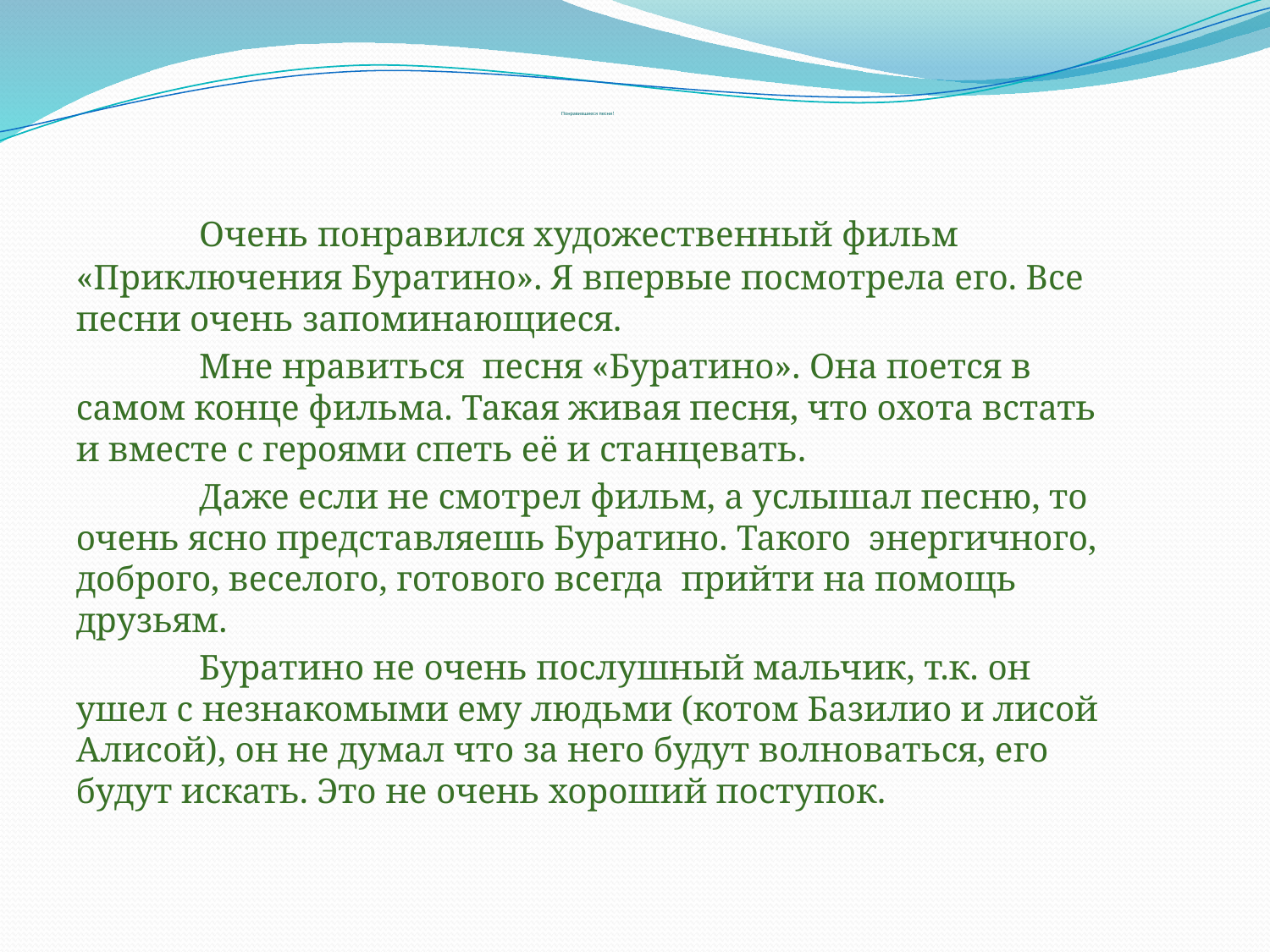

# Понравившиеся песни!
	Очень понравился художественный фильм «Приключения Буратино». Я впервые посмотрела его. Все песни очень запоминающиеся.
	Мне нравиться  песня «Буратино». Она поется в самом конце фильма. Такая живая песня, что охота встать и вместе с героями спеть её и станцевать.
	Даже если не смотрел фильм, а услышал песню, то очень ясно представляешь Буратино. Такого  энергичного, доброго, веселого, готового всегда  прийти на помощь друзьям.
	Буратино не очень послушный мальчик, т.к. он ушел с незнакомыми ему людьми (котом Базилио и лисой Алисой), он не думал что за него будут волноваться, его будут искать. Это не очень хороший поступок.